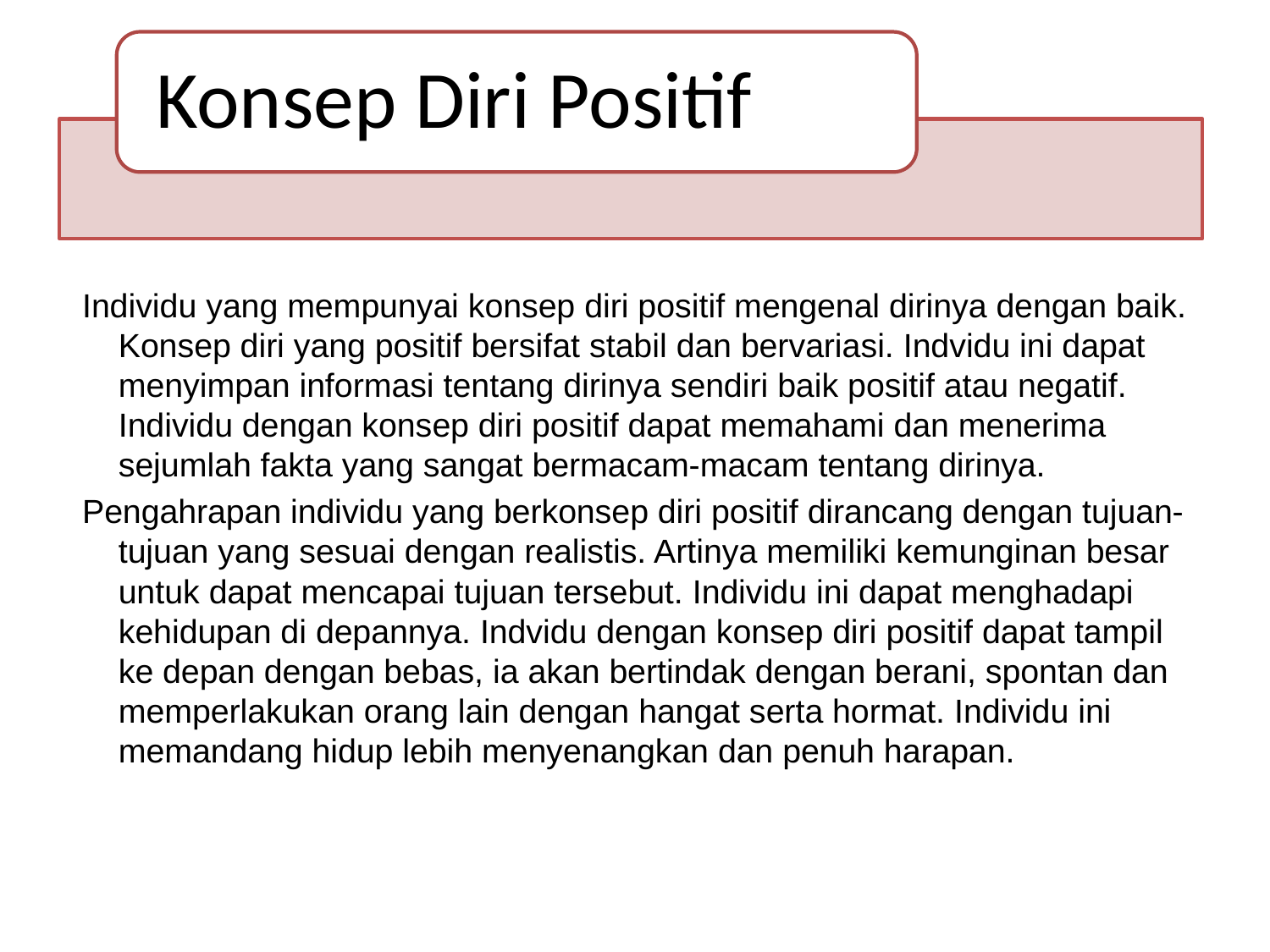

Konsep Diri Positif
#

Individu yang mempunyai konsep diri positif mengenal dirinya dengan baik. Konsep diri yang positif bersifat stabil dan bervariasi. Indvidu ini dapat menyimpan informasi tentang dirinya sendiri baik positif atau negatif. Individu dengan konsep diri positif dapat memahami dan menerima sejumlah fakta yang sangat bermacam-macam tentang dirinya.
Pengahrapan individu yang berkonsep diri positif dirancang dengan tujuan-tujuan yang sesuai dengan realistis. Artinya memiliki kemunginan besar untuk dapat mencapai tujuan tersebut. Individu ini dapat menghadapi kehidupan di depannya. Indvidu dengan konsep diri positif dapat tampil ke depan dengan bebas, ia akan bertindak dengan berani, spontan dan memperlakukan orang lain dengan hangat serta hormat. Individu ini memandang hidup lebih menyenangkan dan penuh harapan.